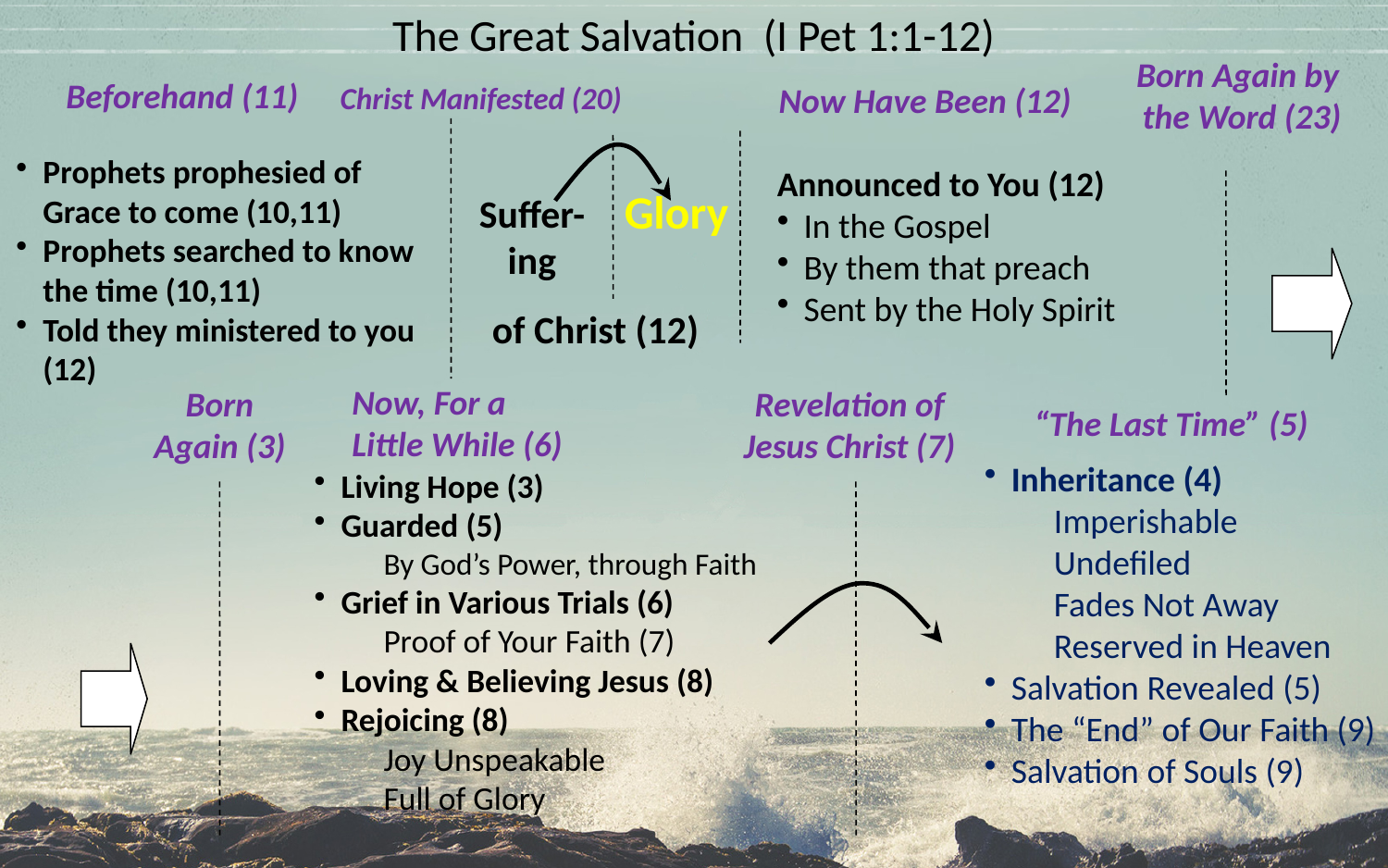

# The Great Salvation  (I Pet 1:1-12)
Born Again by
the Word (23)

Beforehand (11)
Christ Manifested (20)

Now Have Been (12)

Prophets prophesied of Grace to come (10,11)
Prophets searched to know the time (10,11)
Told they ministered to you (12)
Announced to You (12)
In the Gospel
By them that preach
Sent by the Holy Spirit
Glory
Suffer-
ing

of Christ (12)
Now, For a
Little While (6)
Born
Again (3)

Revelation of
Jesus Christ (7)

“The Last Time” (5)
Inheritance (4)
Imperishable
Undefiled
Fades Not Away
Reserved in Heaven
Salvation Revealed (5)
The “End” of Our Faith (9)
Salvation of Souls (9)
Living Hope (3)
Guarded (5)
By God’s Power, through Faith
Grief in Various Trials (6)
Proof of Your Faith (7)
Loving & Believing Jesus (8)
Rejoicing (8)
Joy Unspeakable
Full of Glory